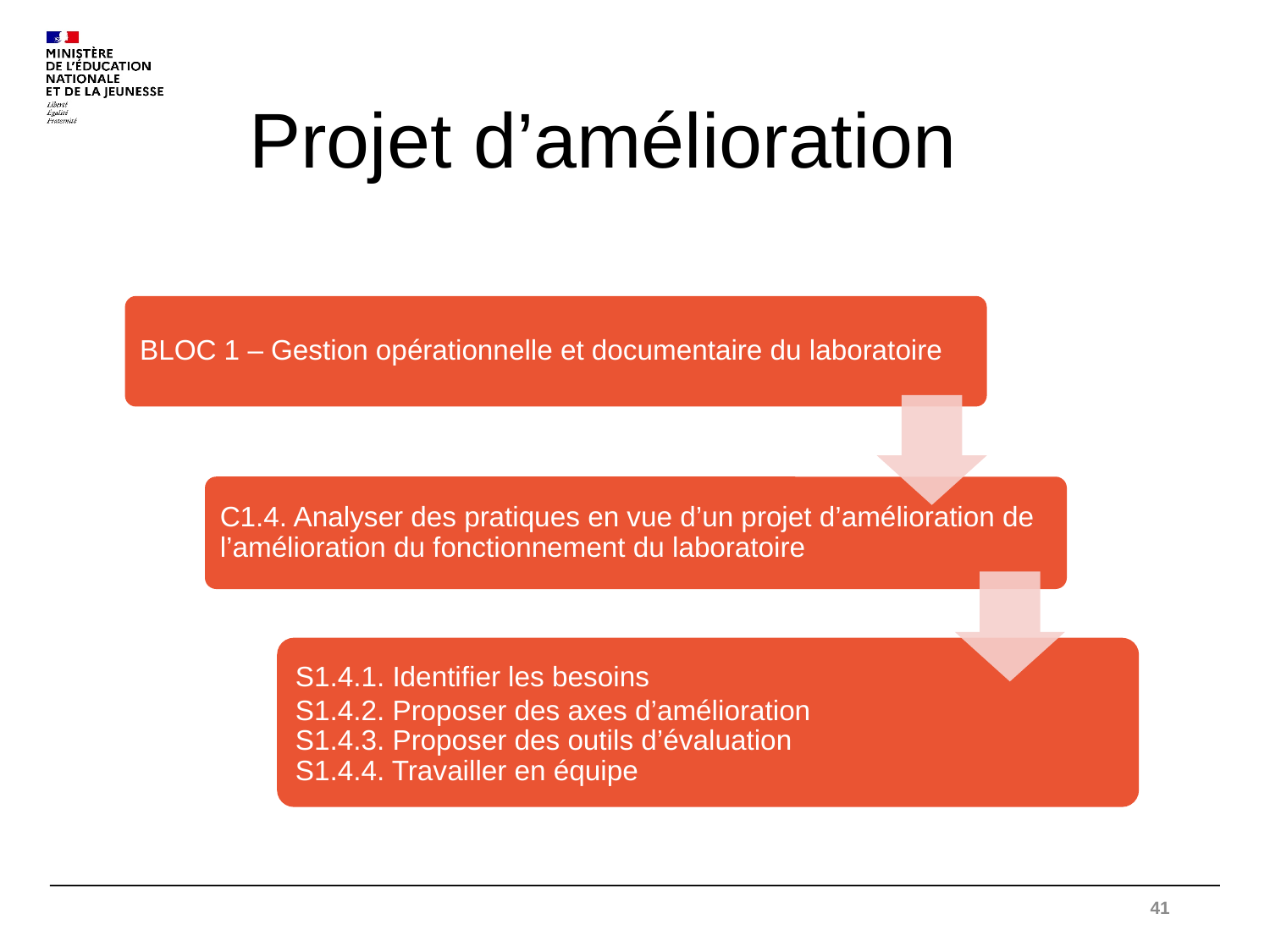

# Projet d’amélioration
BLOC 1 – Gestion opérationnelle et documentaire du laboratoire
C1.4. Analyser des pratiques en vue d’un projet d’amélioration de l’amélioration du fonctionnement du laboratoire
S1.4.1. Identifier les besoins
S1.4.2. Proposer des axes d’amélioration
S1.4.3. Proposer des outils d’évaluation
S1.4.4. Travailler en équipe

41